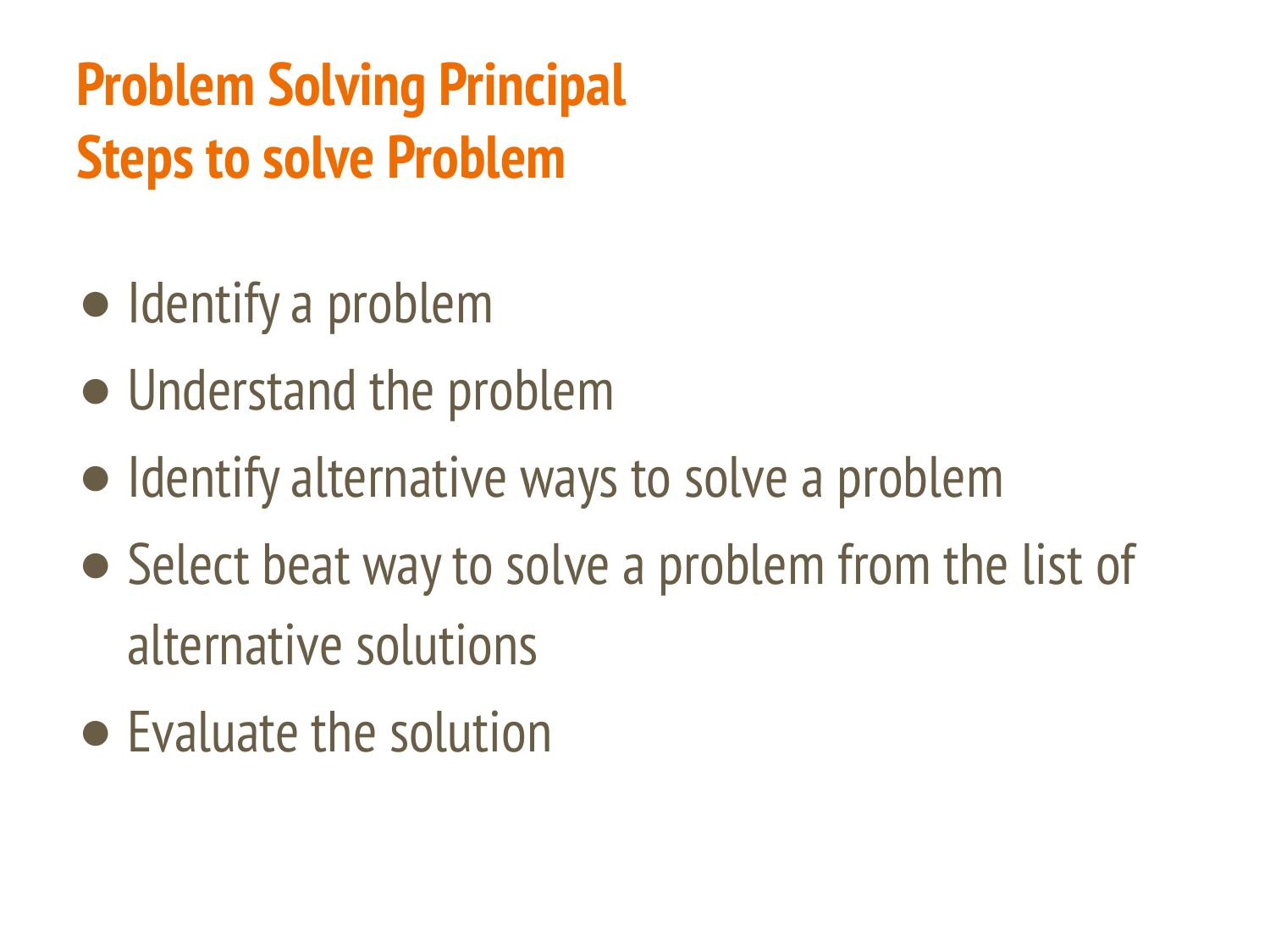

# Problem Solving Principal Steps to solve Problem
Identify a problem
Understand the problem
Identify alternative ways to solve a problem
Select beat way to solve a problem from the list of alternative solutions
Evaluate the solution